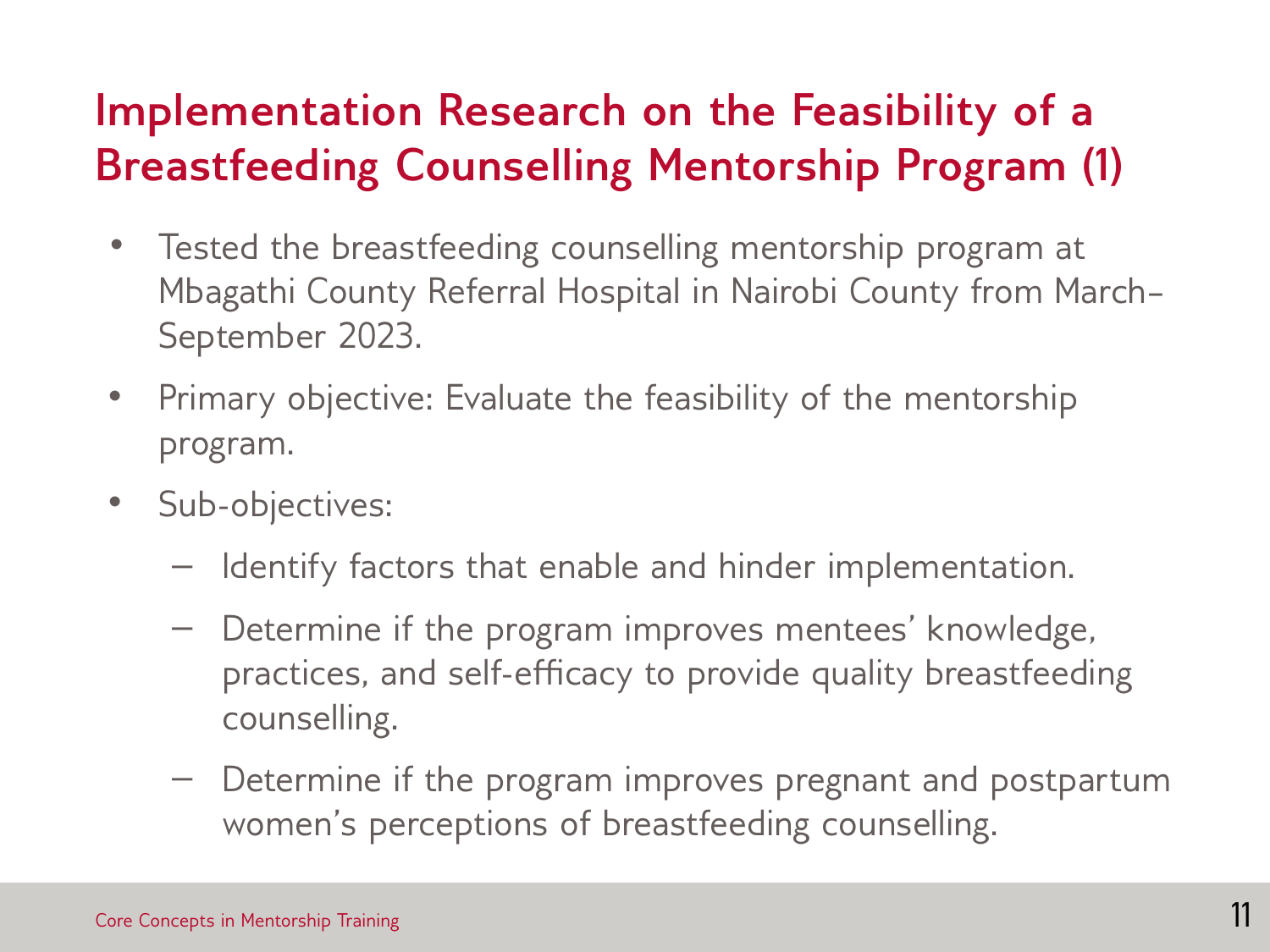

# Implementation Research on the Feasibility of a Breastfeeding Counselling Mentorship Program (1)
Tested the breastfeeding counselling mentorship program at Mbagathi County Referral Hospital in Nairobi County from March–September 2023.
Primary objective: Evaluate the feasibility of the mentorship program.
Sub-objectives:
Identify factors that enable and hinder implementation.
Determine if the program improves mentees’ knowledge, practices, and self-efficacy to provide quality breastfeeding counselling.
Determine if the program improves pregnant and postpartum women’s perceptions of breastfeeding counselling.
11